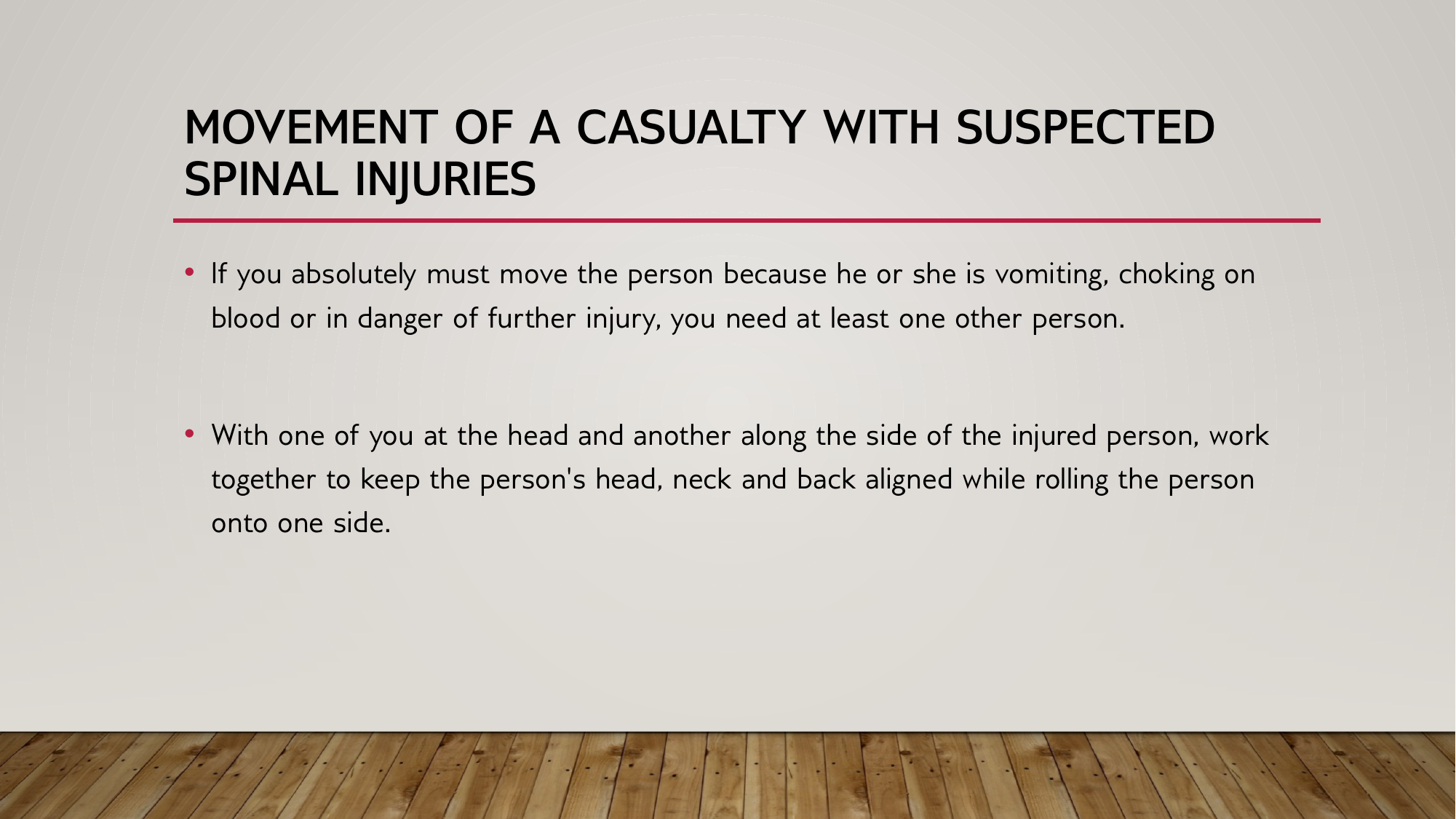

# Movement of a casualty with suspected spinal injuries
If you absolutely must move the person because he or she is vomiting, choking on blood or in danger of further injury, you need at least one other person.

With one of you at the head and another along the side of the injured person, work together to keep the person's head, neck and back aligned while rolling the person onto one side.